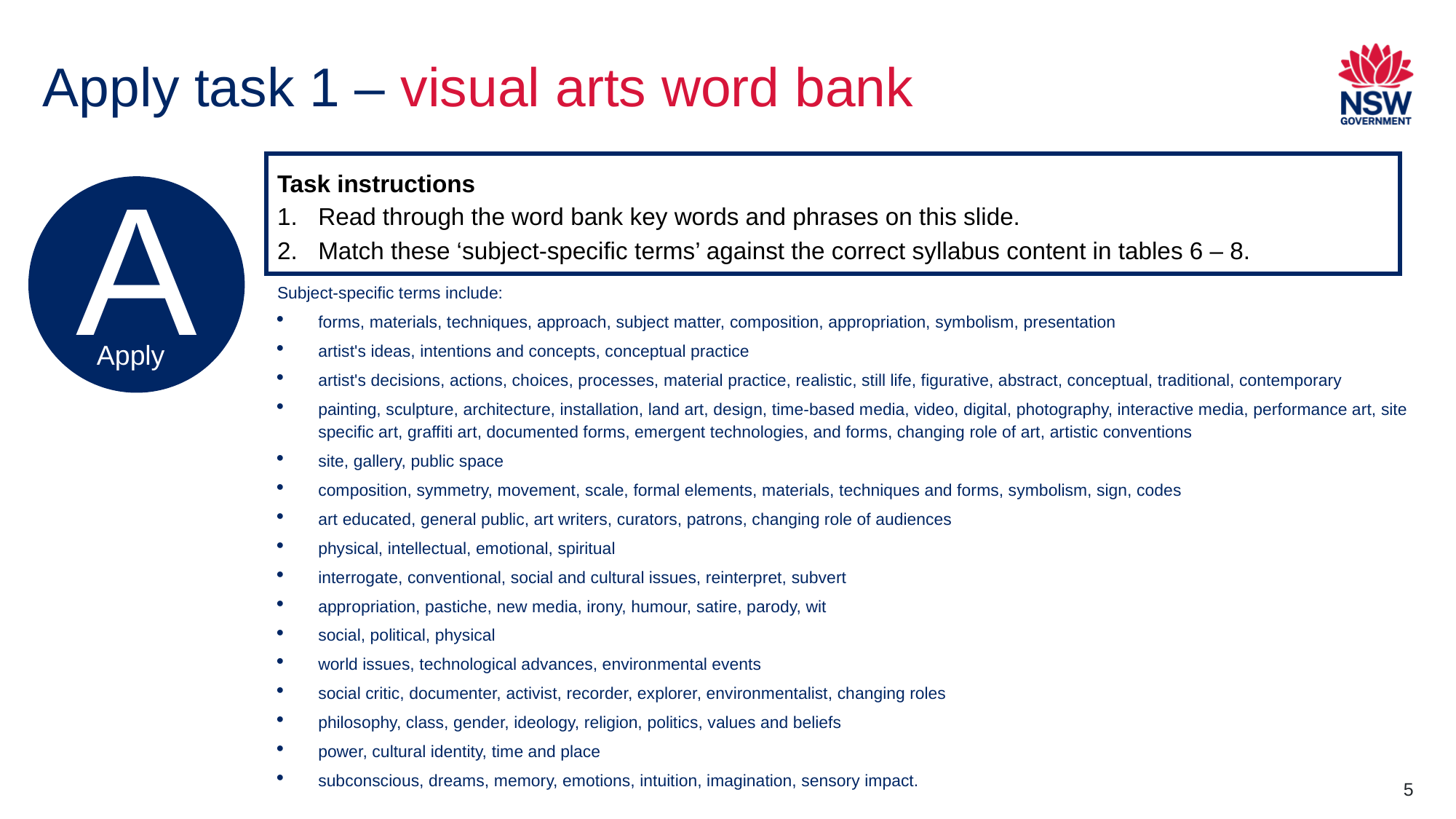

# Apply task 1 – visual arts word bank
Task instructions
Read through the word bank key words and phrases on this slide.
Match these ‘subject-specific terms’ against the correct syllabus content in tables 6 – 8.
A

Apply
Subject-specific terms include:
forms, materials, techniques, approach, subject matter, composition, appropriation, symbolism, presentation
artist's ideas, intentions and concepts, conceptual practice
artist's decisions, actions, choices, processes, material practice, realistic, still life, figurative, abstract, conceptual, traditional, contemporary
painting, sculpture, architecture, installation, land art, design, time-based media, video, digital, photography, interactive media, performance art, site specific art, graffiti art, documented forms, emergent technologies, and forms, changing role of art, artistic conventions
site, gallery, public space
composition, symmetry, movement, scale, formal elements, materials, techniques and forms, symbolism, sign, codes
art educated, general public, art writers, curators, patrons, changing role of audiences
physical, intellectual, emotional, spiritual
interrogate, conventional, social and cultural issues, reinterpret, subvert
appropriation, pastiche, new media, irony, humour, satire, parody, wit
social, political, physical
world issues, technological advances, environmental events
social critic, documenter, activist, recorder, explorer, environmentalist, changing roles
philosophy, class, gender, ideology, religion, politics, values and beliefs
power, cultural identity, time and place
subconscious, dreams, memory, emotions, intuition, imagination, sensory impact.
5